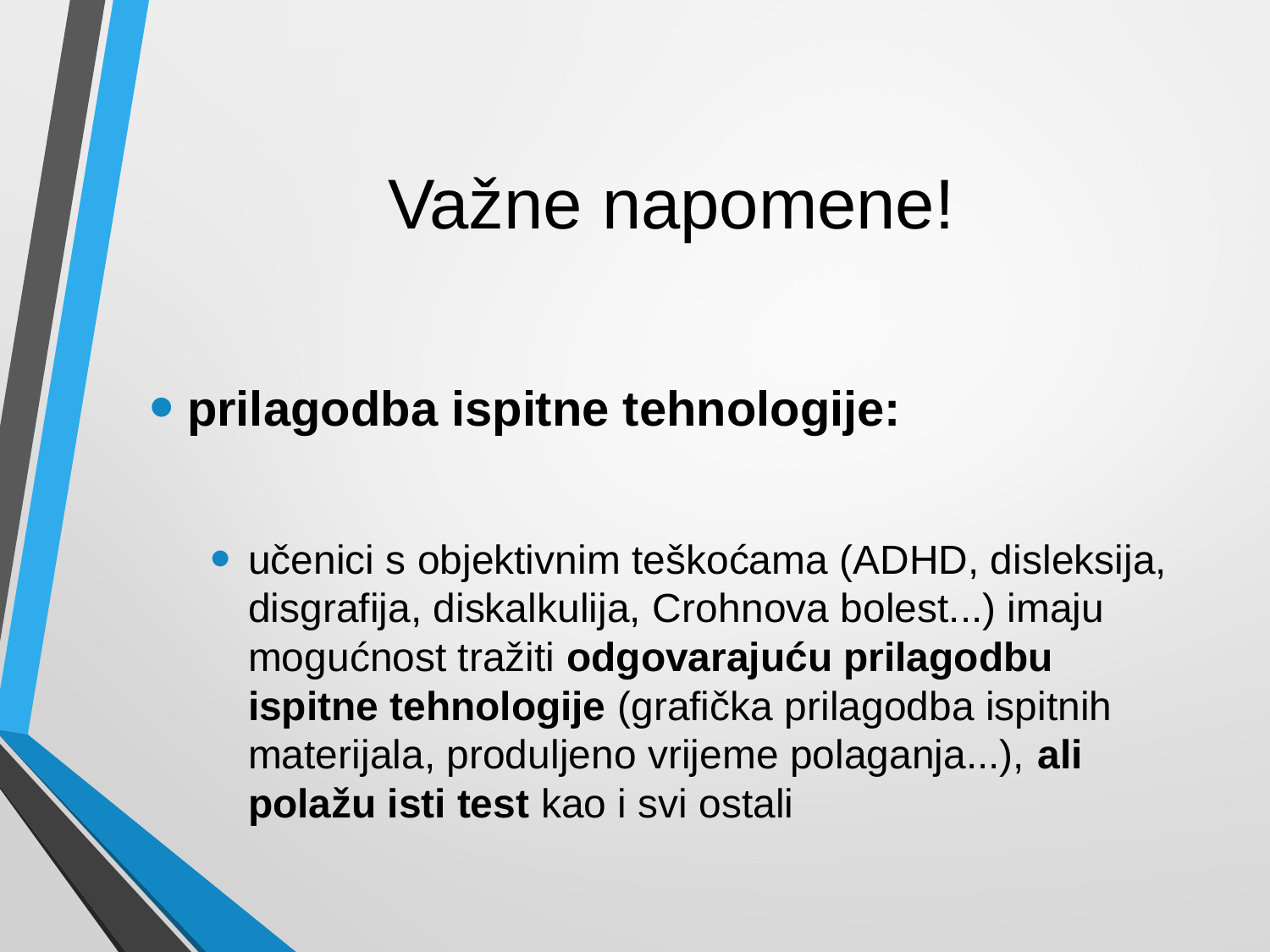

# Važne napomene!
prilagodba ispitne tehnologije:

učenici s objektivnim teškoćama (ADHD, disleksija, disgrafija, diskalkulija, Crohnova bolest...) imaju mogućnost tražiti odgovarajuću prilagodbu ispitne tehnologije (grafička prilagodba ispitnih materijala, produljeno vrijeme polaganja...), ali polažu isti test kao i svi ostali